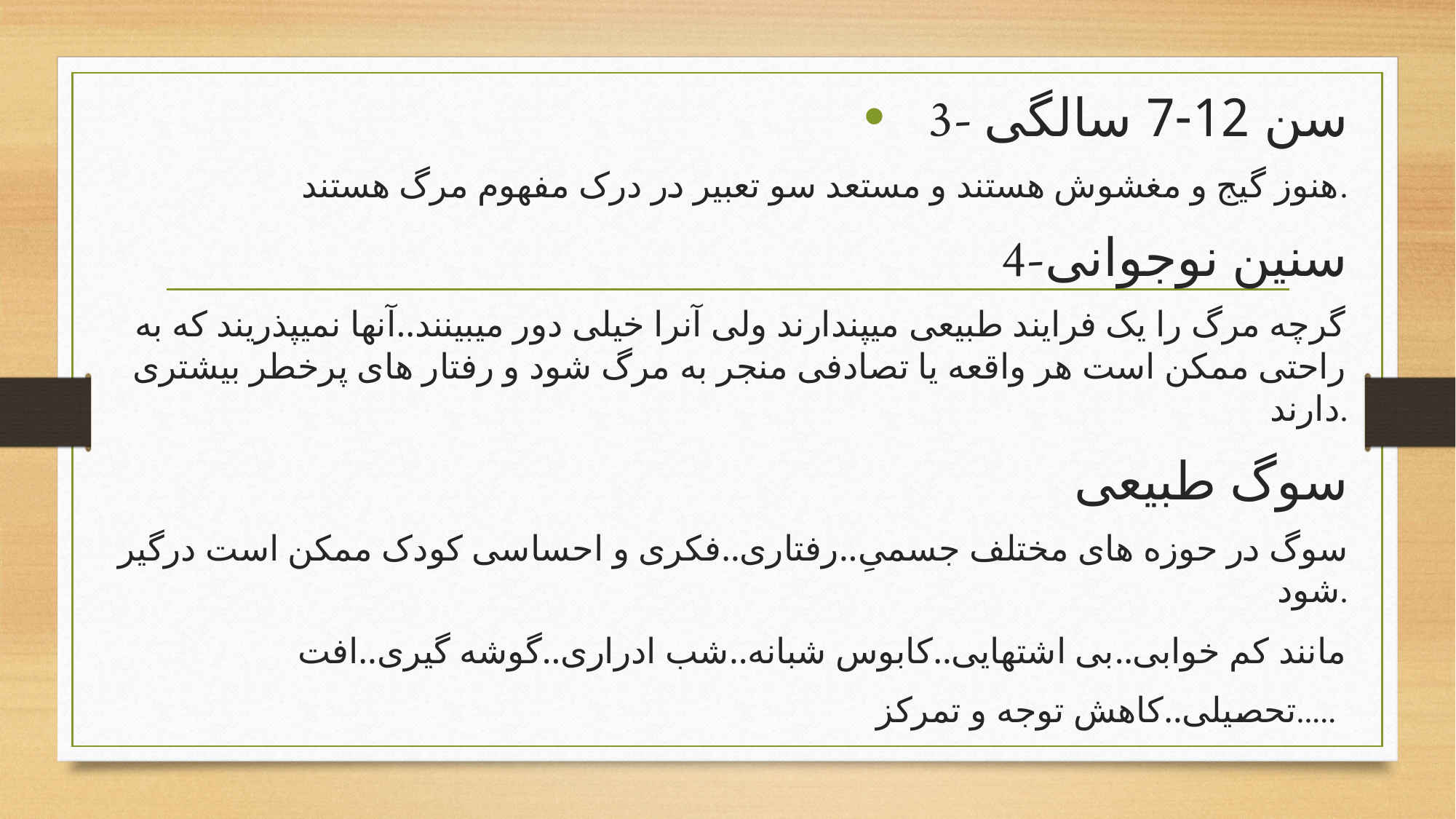

#
3- سن 12-7 سالگی
هنوز گیج و مغشوش هستند و مستعد سو تعبیر در درک مفهوم مرگ هستند.
4-سنین نوجوانی
گرچه مرگ را یک فرایند طبیعی میپندارند ولی آنرا خیلی دور میبینند..آنها نمیپذریند که به راحتی ممکن است هر واقعه یا تصادفی منجر به مرگ شود و رفتار های پرخطر بیشتری دارند.
سوگ طبیعی
سوگ در حوزه های مختلف جسمیِ..رفتاری..فکری و احساسی کودک ممکن است درگیر شود.
مانند کم خوابی..بی اشتهایی..کابوس شبانه..شب ادراری..گوشه گیری..افت تحصیلی..کاهش توجه و تمرکز.....